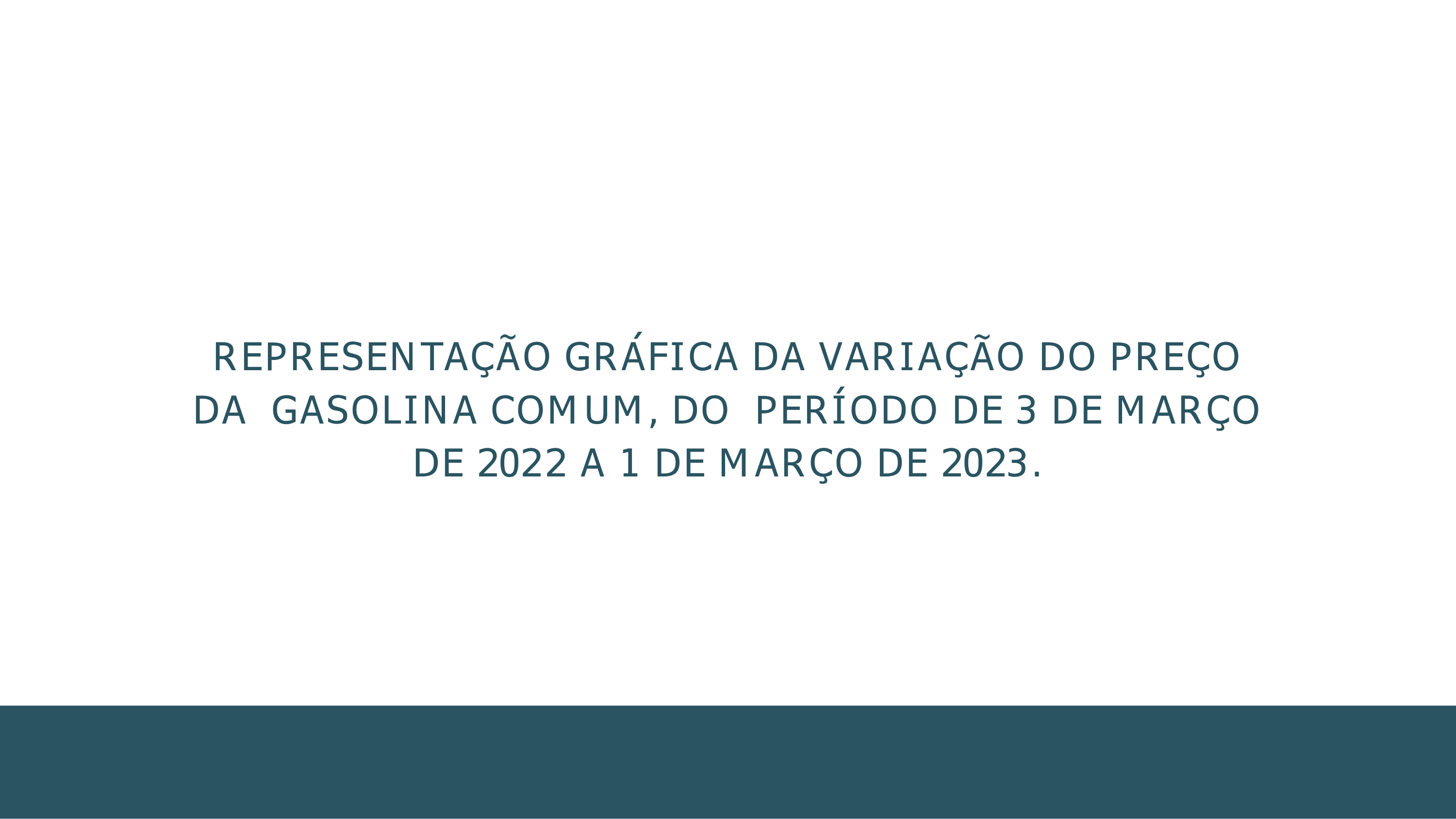

# REPRESENTAÇÃO GRÁFICA DA VARIAÇÃO DO PREÇO DA  GASOLINA COMUM, DO  PERÍODO DE 3 DE MARÇO DE 2022 A 1 DE MARÇO DE 2023.